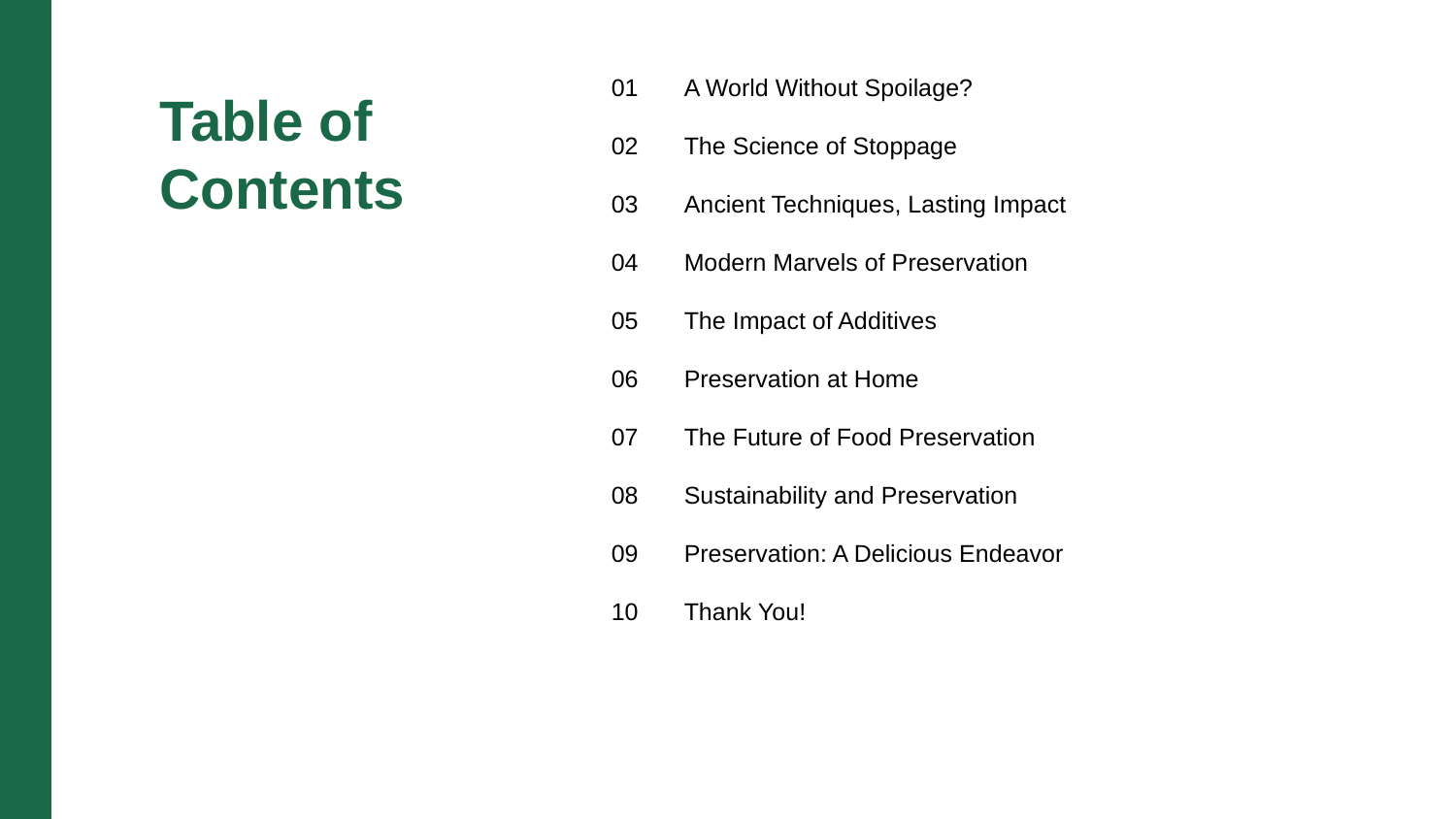

01
A World Without Spoilage?
Table of Contents
02
The Science of Stoppage
03
Ancient Techniques, Lasting Impact
04
Modern Marvels of Preservation
05
The Impact of Additives
06
Preservation at Home
07
The Future of Food Preservation
08
Sustainability and Preservation
09
Preservation: A Delicious Endeavor
10
Thank You!